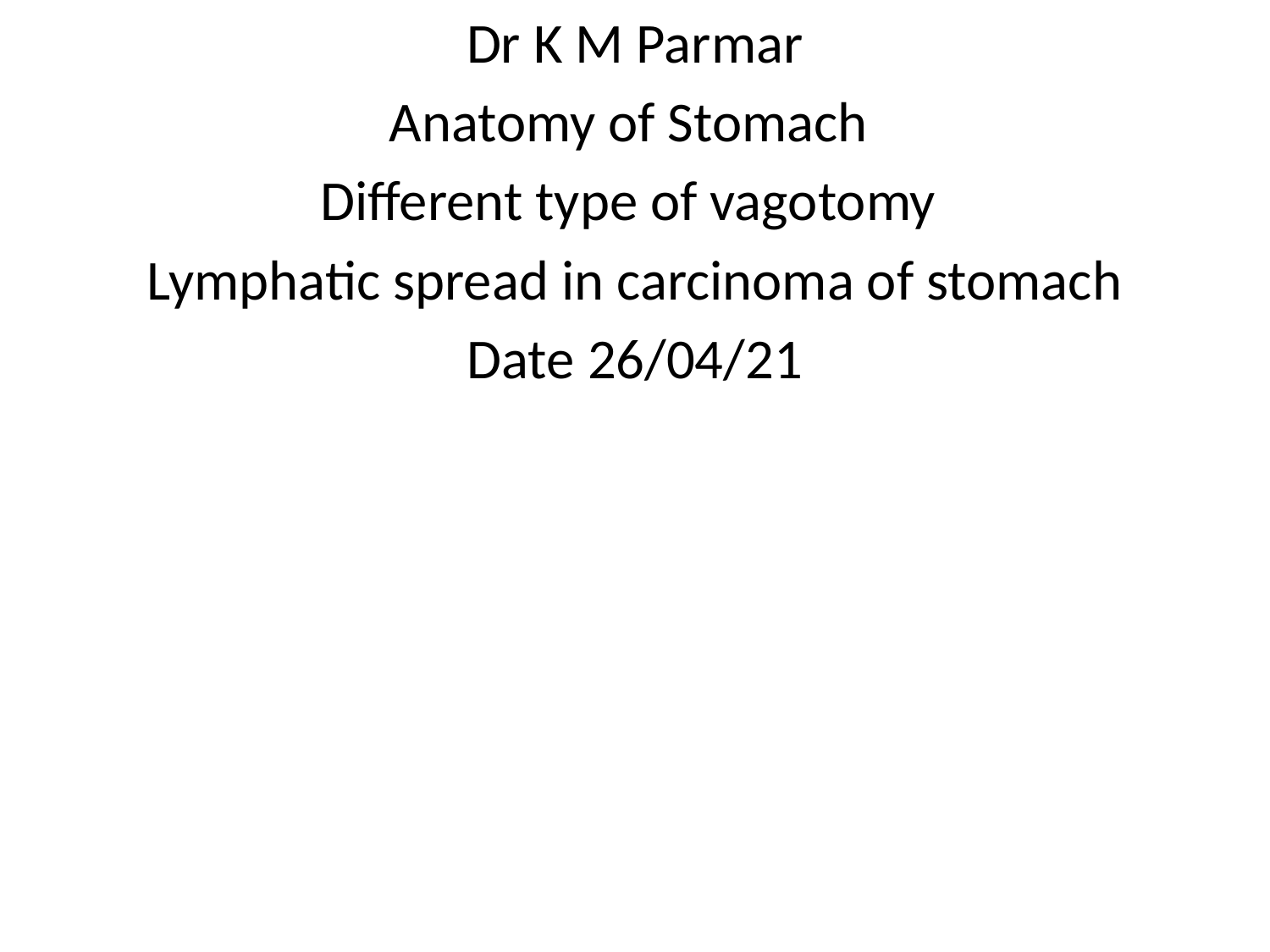

Dr K M Parmar
Anatomy of Stomach
Different type of vagotomy
Lymphatic spread in carcinoma of stomach
Date 26/04/21